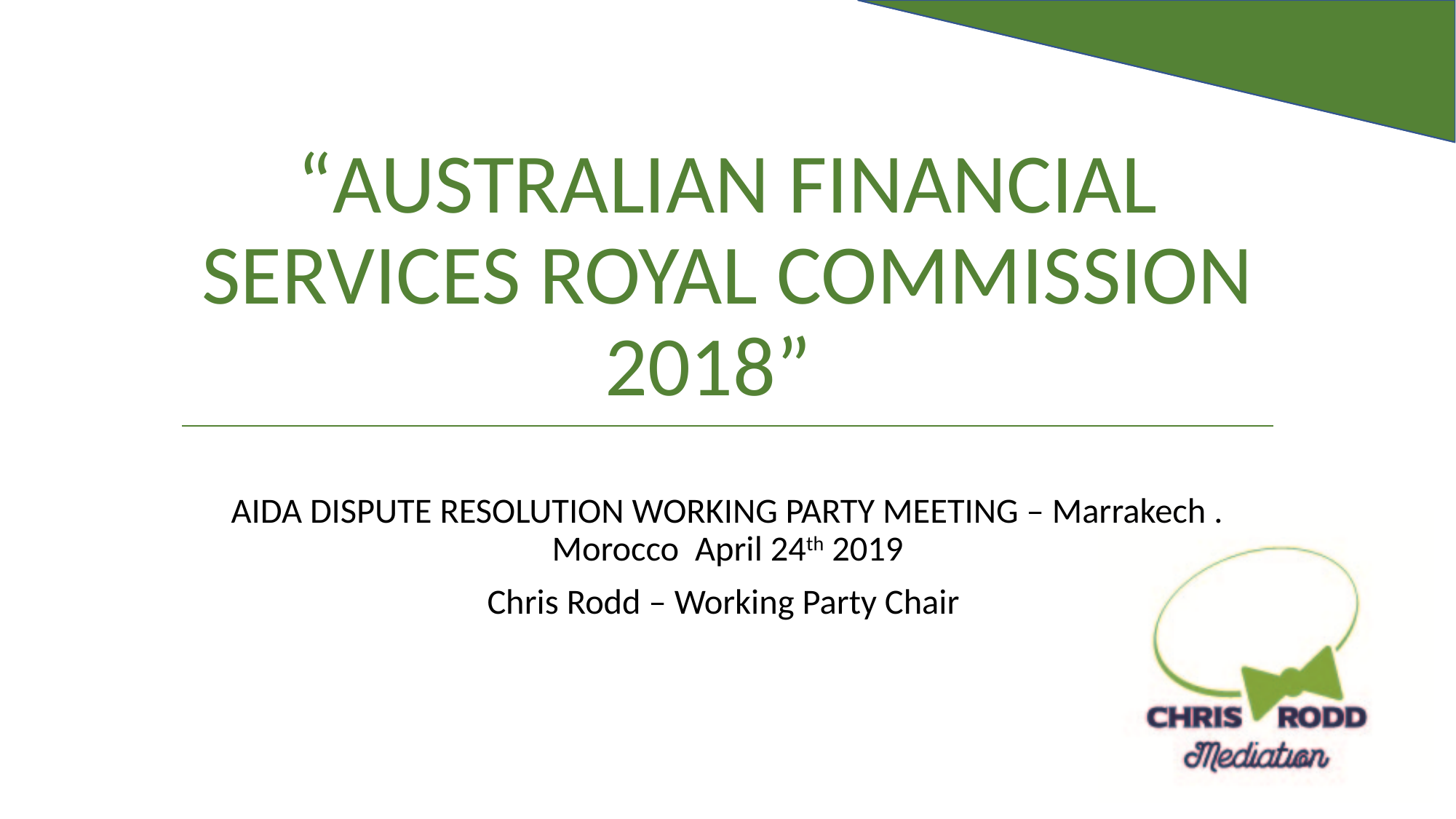

# “AUSTRALIAN FINANCIAL SERVICES ROYAL COMMISSION 2018”

AIDA DISPUTE RESOLUTION WORKING PARTY MEETING – Marrakech . Morocco  April 24th 2019
Chris Rodd – Working Party Chair